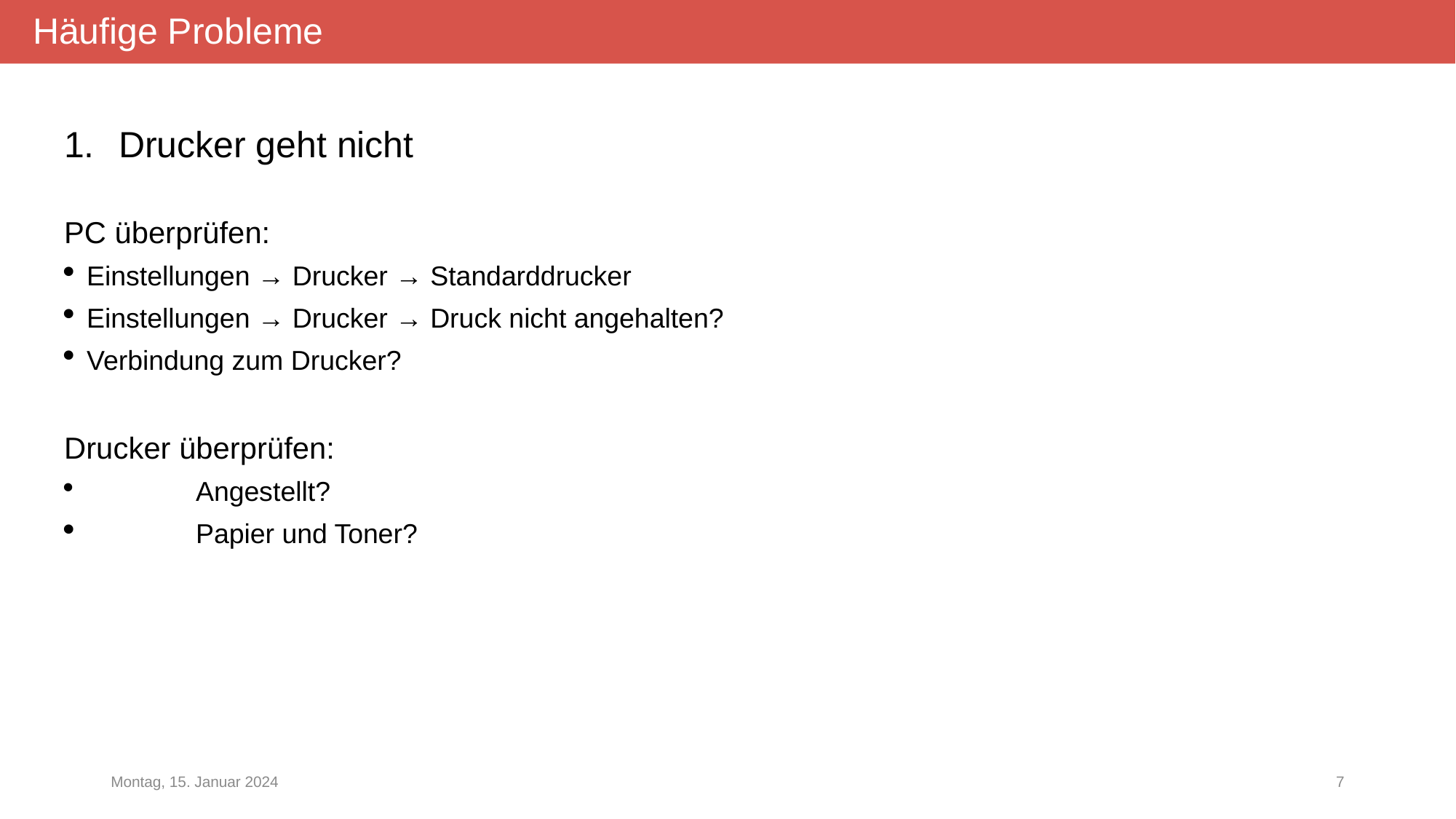

Häufige Probleme
Drucker geht nicht

PC überprüfen:
Einstellungen → Drucker → Standarddrucker
Einstellungen → Drucker → Druck nicht angehalten?
Verbindung zum Drucker?

Drucker überprüfen:
	Angestellt?
	Papier und Toner?
Montag, 15. Januar 2024

7